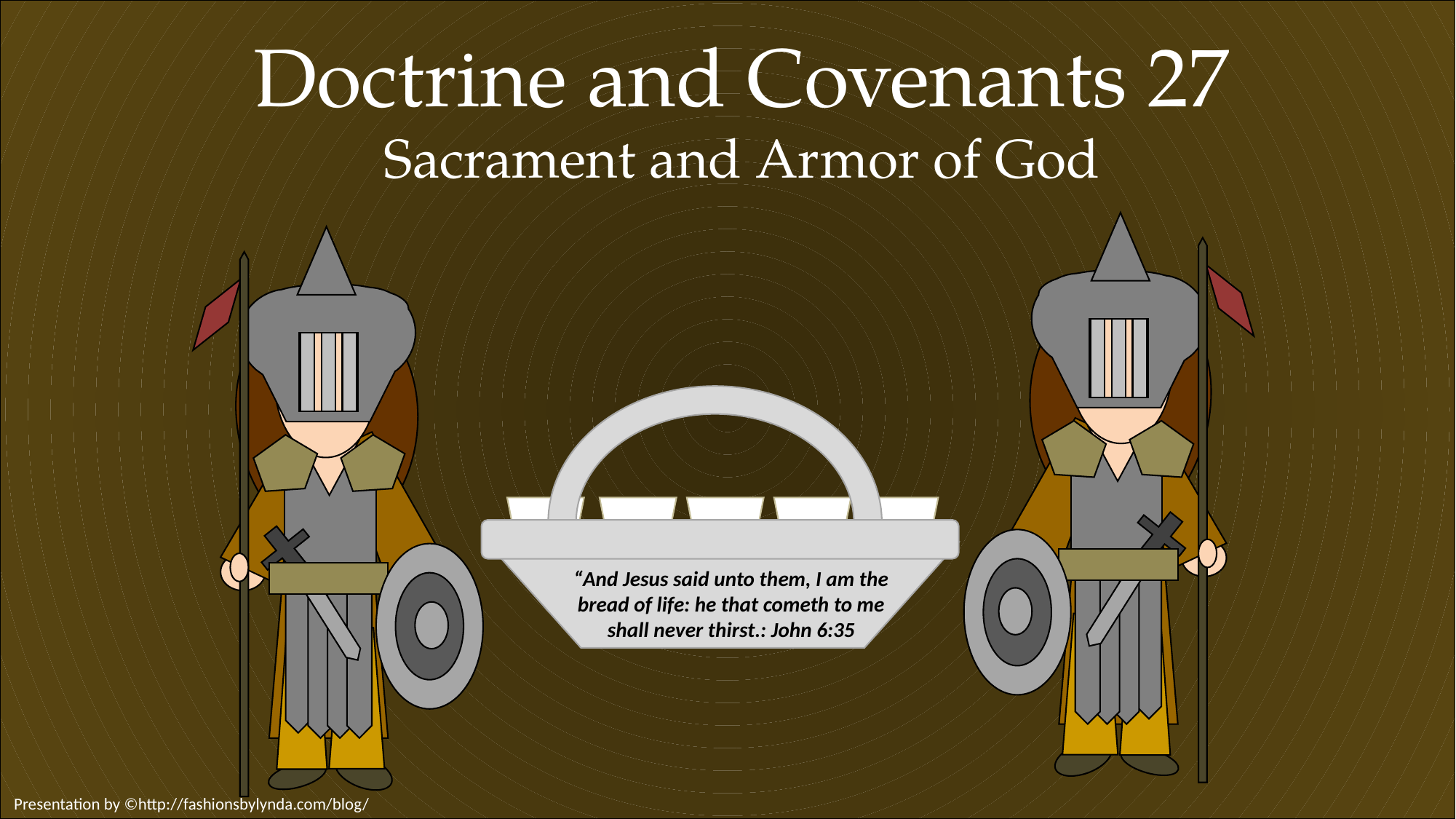

Doctrine and Covenants 27
Sacrament and Armor of God

“And Jesus said unto them, I am the bread of life: he that cometh to me shall never thirst.: John 6:35
Presentation by ©http://fashionsbylynda.com/blog/